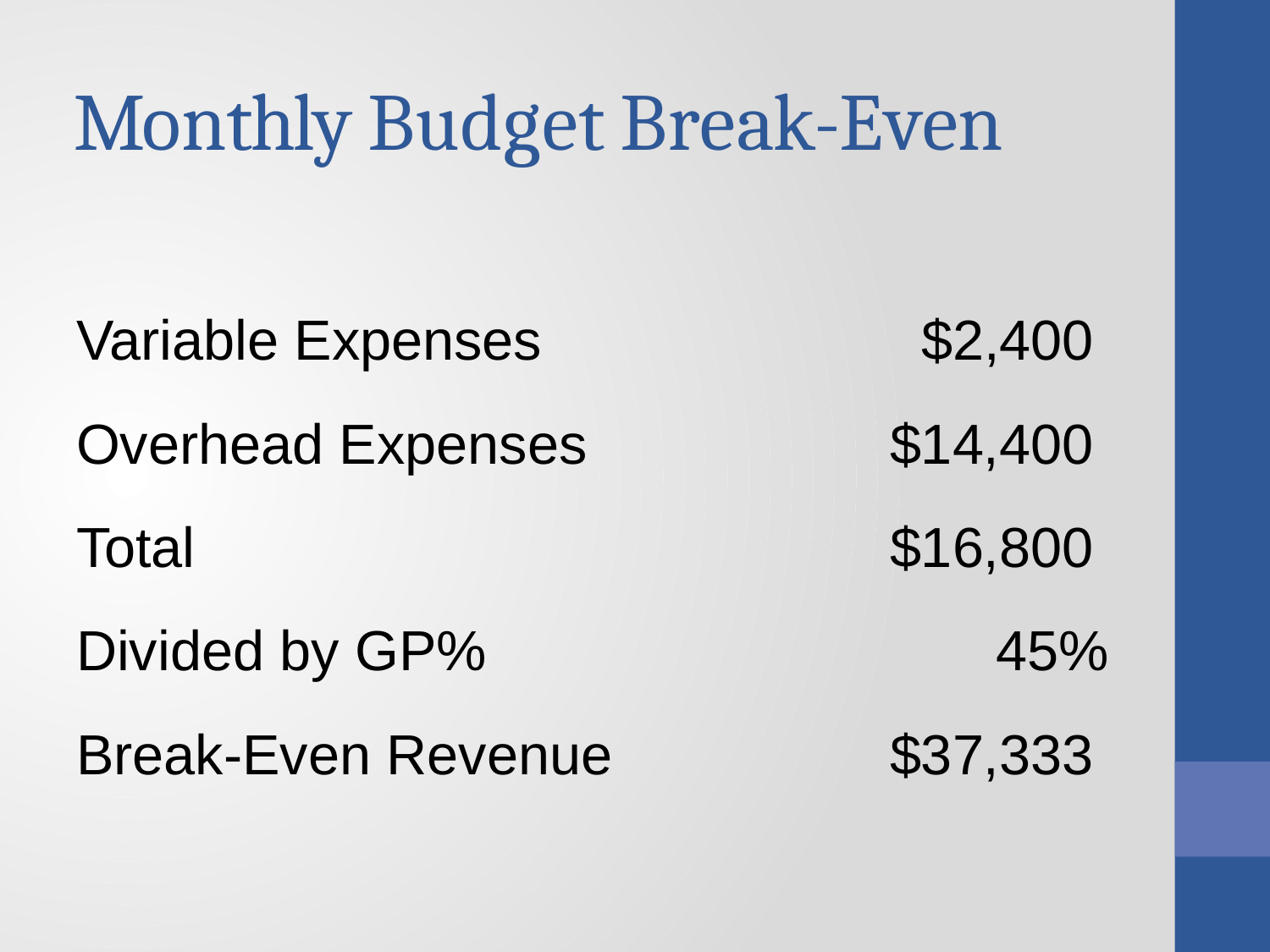

# Monthly Budget Break-Even
| Variable Expenses | $2,400 |
| --- | --- |
| Overhead Expenses | $14,400 |
| Total | $16,800 |
| Divided by GP% | 45% |
| Break-Even Revenue | $37,333 |